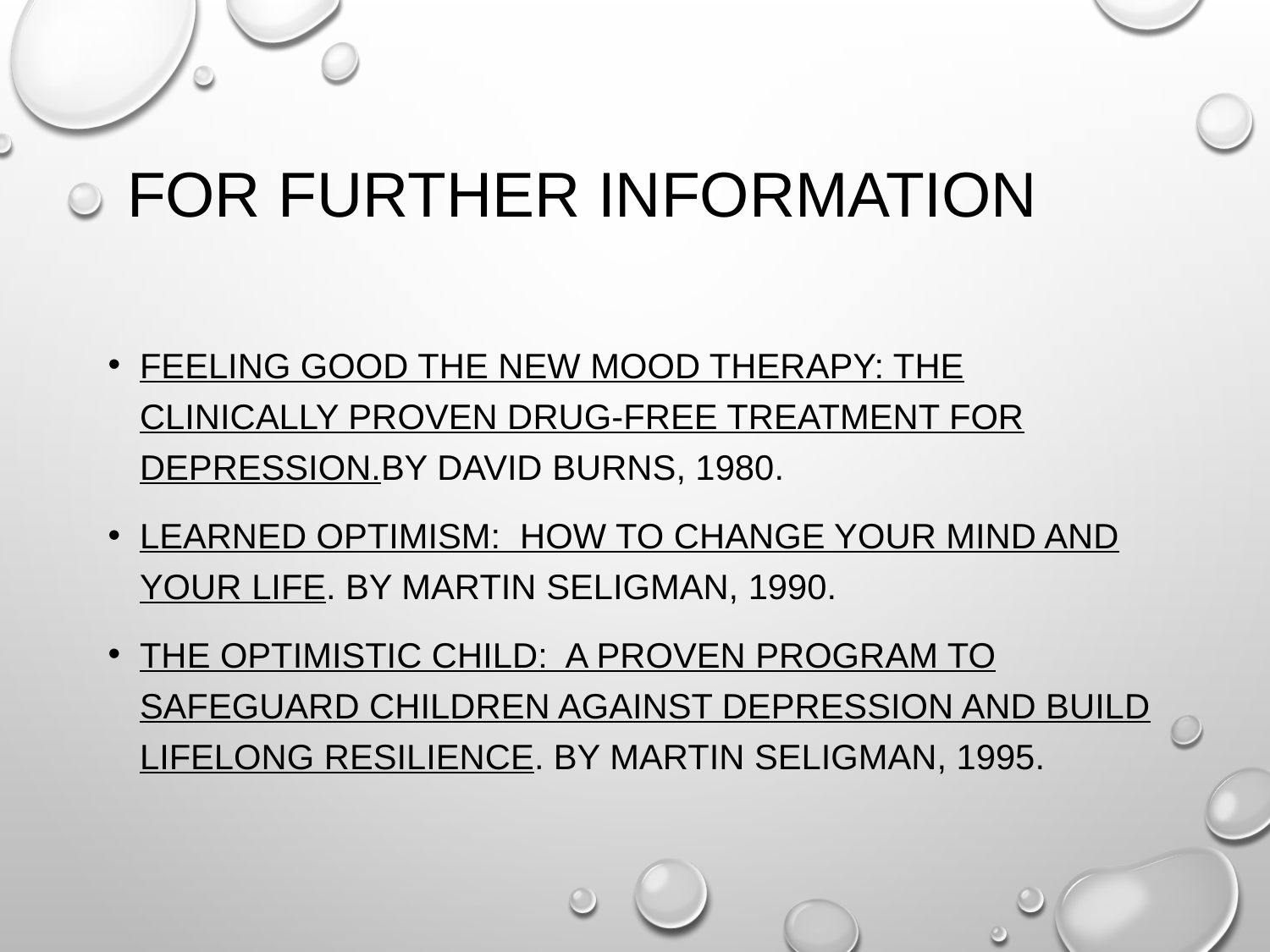

# For further information
Feeling Good the New Mood Therapy: the clinically proven drug-free treatment for depression.by David Burns, 1980.
Learned Optimism:  How to change your mind and your life. By Martin Seligman, 1990.
The Optimistic Child:  a proven program to safeguard children against depression and build lifelong resilience. By Martin Seligman, 1995.